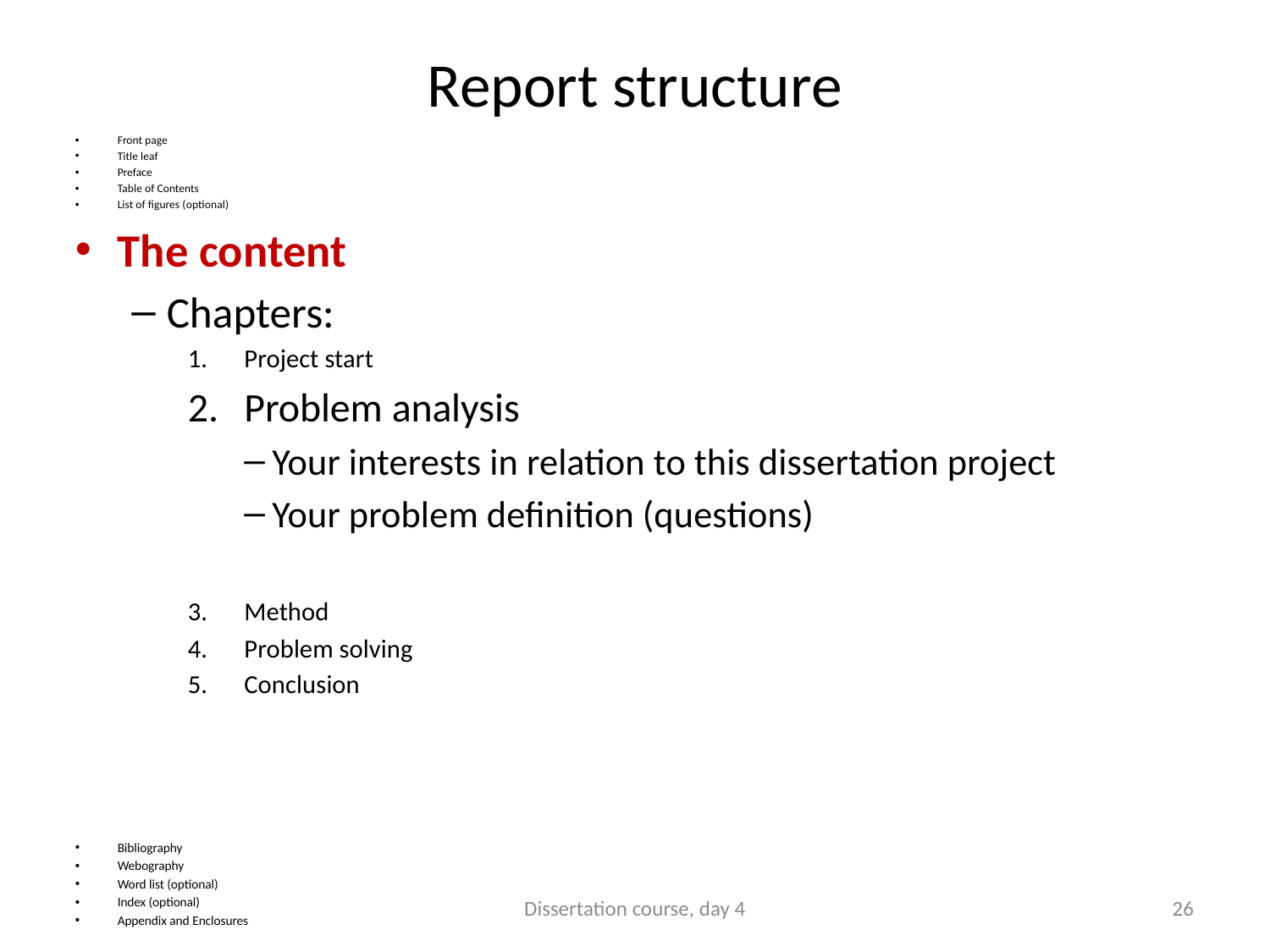

# Report structure
Front page
Title leaf
Preface
Table of Contents
List of figures (optional)
The content
Chapters:
Project start
Problem analysis
Your interests in relation to this dissertation project
Your problem definition (questions)

Method
Problem solving
Conclusion

Bibliography
Webography
Word list (optional)
Index (optional)
Appendix and Enclosures
Dissertation course, day 4
26